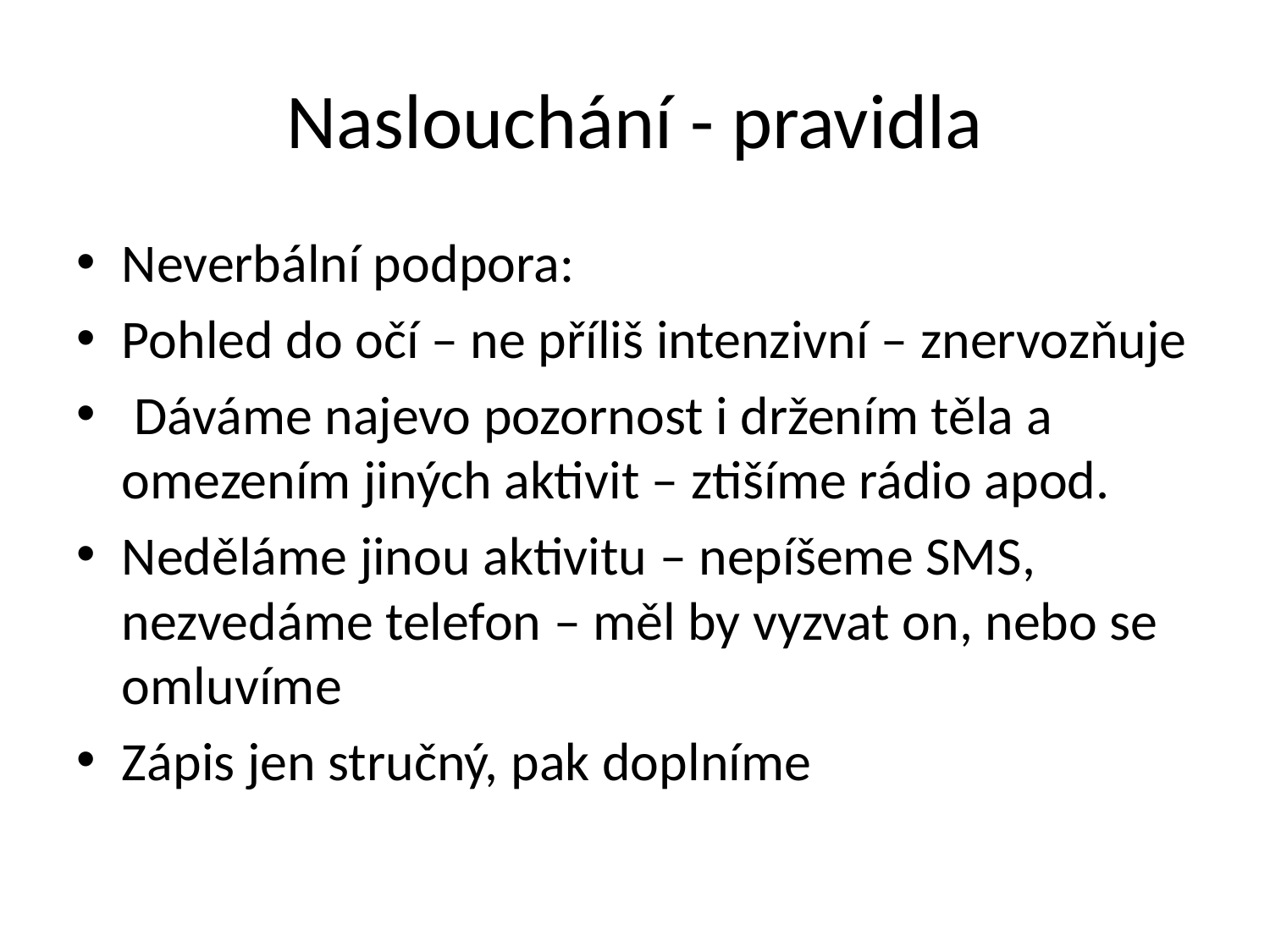

# Naslouchání - pravidla
Neverbální podpora:
Pohled do očí – ne příliš intenzivní – znervozňuje
 Dáváme najevo pozornost i držením těla a omezením jiných aktivit – ztišíme rádio apod.
Neděláme jinou aktivitu – nepíšeme SMS, nezvedáme telefon – měl by vyzvat on, nebo se omluvíme
Zápis jen stručný, pak doplníme